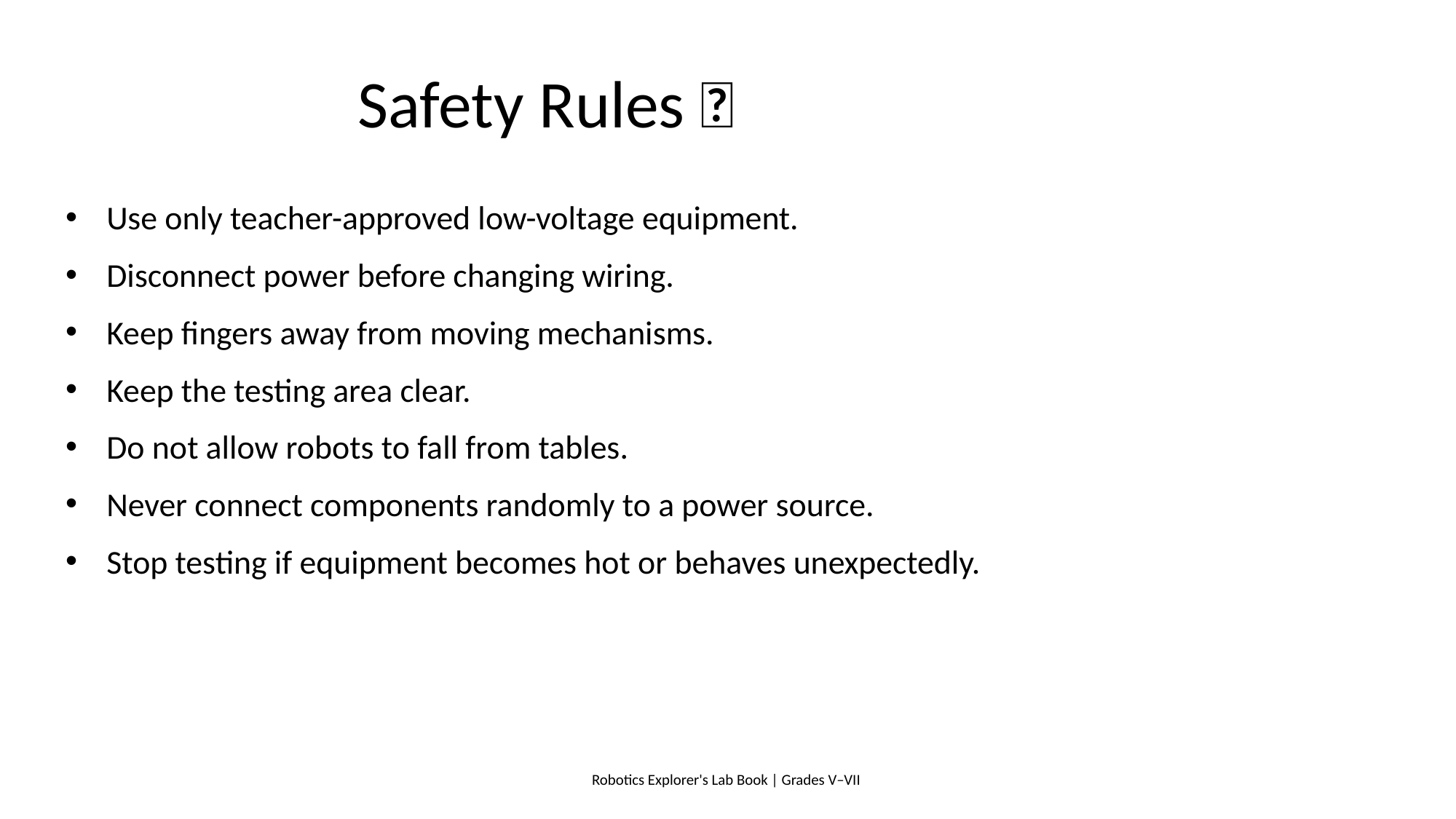

# Safety Rules 🦺
Use only teacher-approved low-voltage equipment.
Disconnect power before changing wiring.
Keep fingers away from moving mechanisms.
Keep the testing area clear.
Do not allow robots to fall from tables.
Never connect components randomly to a power source.
Stop testing if equipment becomes hot or behaves unexpectedly.
Robotics Explorer's Lab Book | Grades V–VII